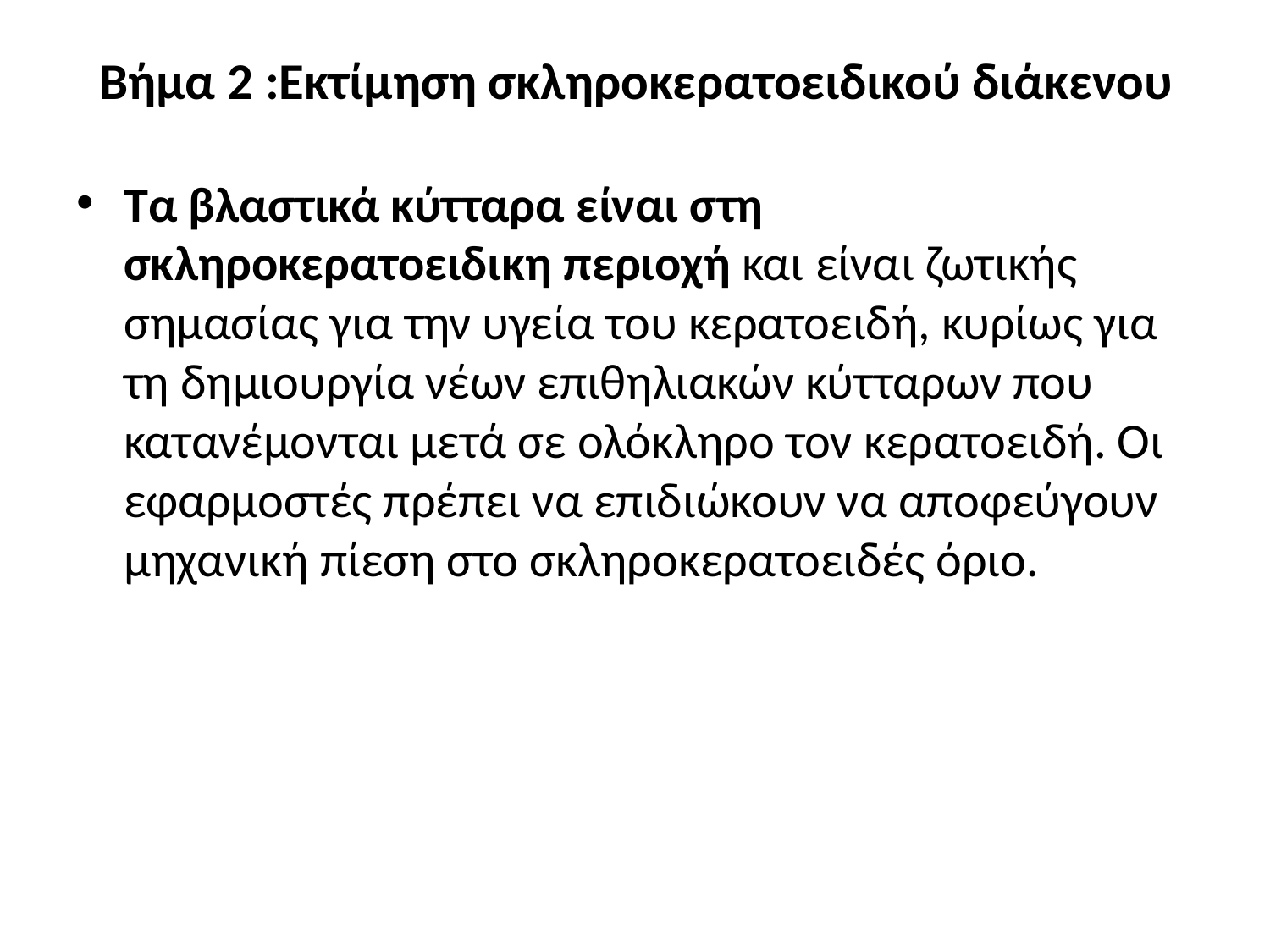

# Βήμα 2 :Εκτίμηση σκληροκερατοειδικού διάκενου
Τα βλαστικά κύτταρα είναι στη σκληροκερατοειδικη περιοχή και είναι ζωτικής σημασίας για την υγεία του κερατοειδή, κυρίως για τη δημιουργία νέων επιθηλιακών κύτταρων που κατανέμονται μετά σε ολόκληρο τον κερατοειδή. Οι εφαρμοστές πρέπει να επιδιώκουν να αποφεύγουν μηχανική πίεση στο σκληροκερατοειδές όριο.